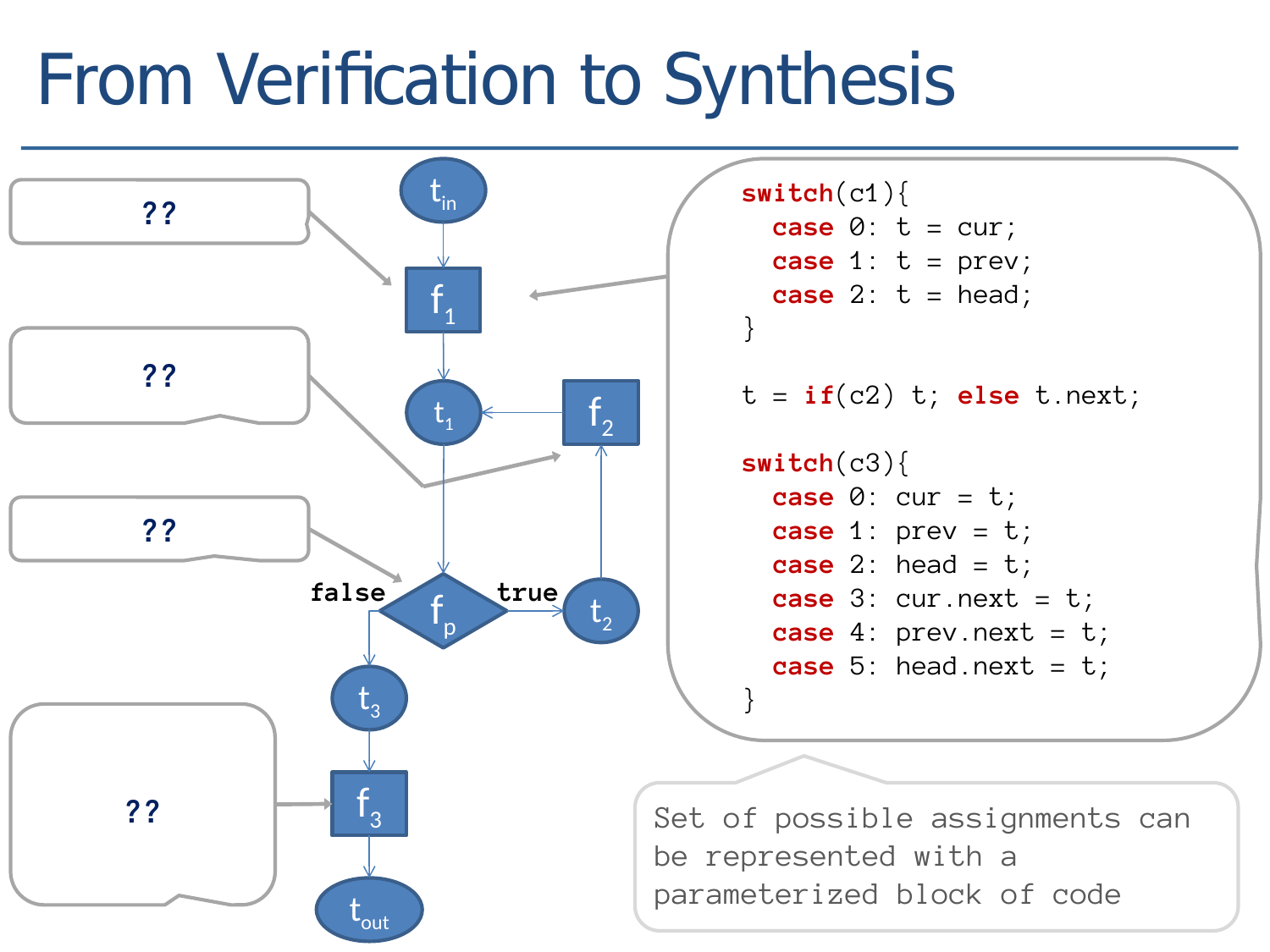

# From Verification to Synthesis
tin
f1
t1
f2
false
true
fp
t2
t3
f3
tout

switch(c1){
  case 0: t = cur;
  case 1: t = prev;
  case 2: t = head;
}

t = if(c2) t; else t.next;

switch(c3){
  case 0: cur = t;
  case 1: prev = t;
  case 2: head = t;
  case 3: cur.next = t;
  case 4: prev.next = t;
  case 5: head.next = t;
}

??

??
??

??
Set of possible assignments can be represented with a parameterized block of code